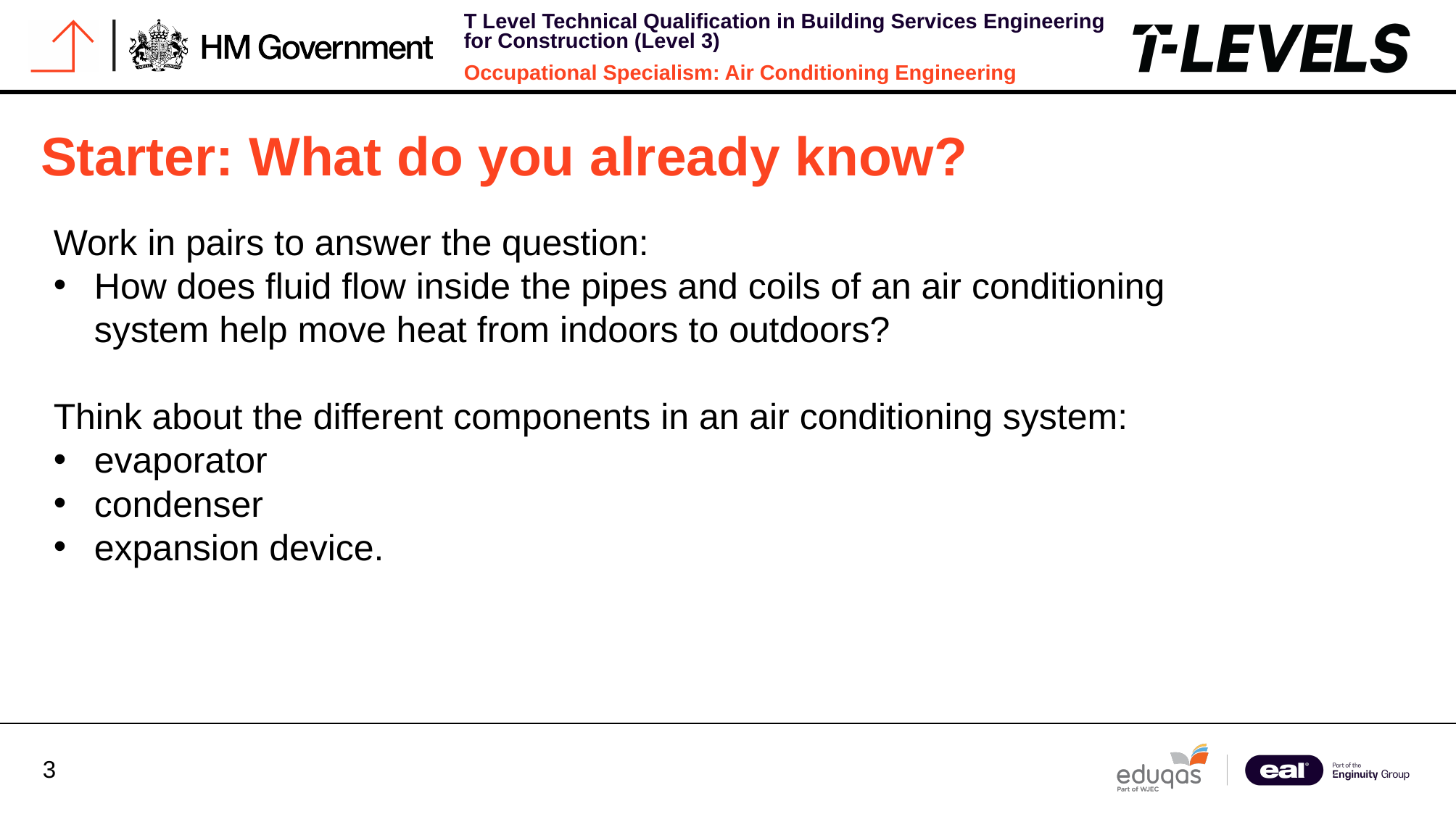

Starter: What do you already know?
Work in pairs to answer the question:
How does fluid flow inside the pipes and coils of an air conditioning system help move heat from indoors to outdoors?

Think about the different components in an air conditioning system:
evaporator
condenser
expansion device.